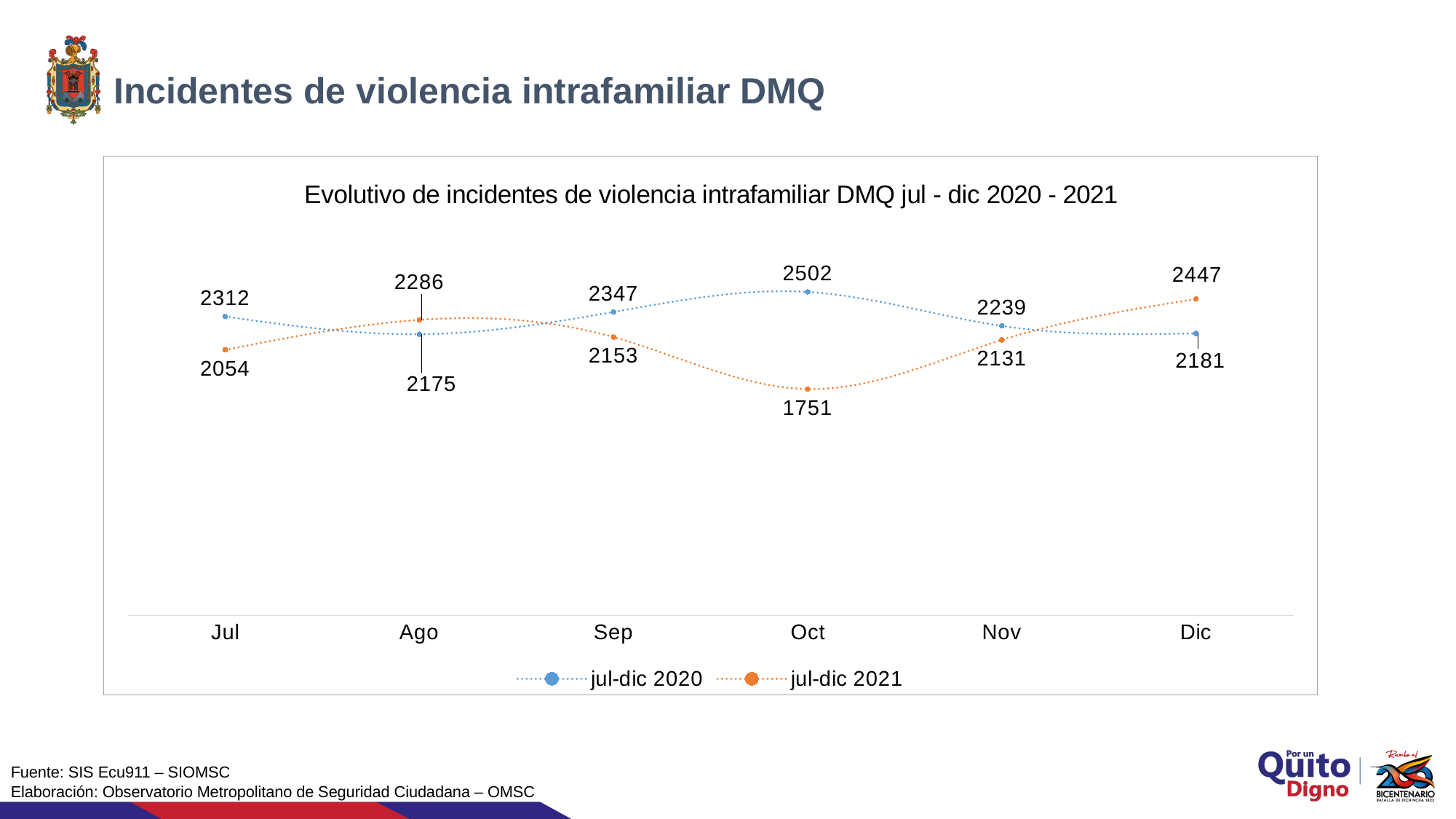

Incidentes de violencia intrafamiliar DMQ

### Chart: Evolutivo de incidentes de violencia intrafamiliar DMQ jul - dic 2020 - 2021

| Category | jul-dic 2020 | jul-dic 2021 |
|---|---|---|
| Jul | 2312.0 | 2054.0 |
| Ago | 2175.0 | 2286.0 |
| Sep | 2347.0 | 2153.0 |
| Oct | 2502.0 | 1751.0 |
| Nov | 2239.0 | 2131.0 |
| Dic | 2181.0 | 2447.0 |
Fuente: SIS Ecu911 – SIOMSC
Elaboración: Observatorio Metropolitano de Seguridad Ciudadana – OMSC